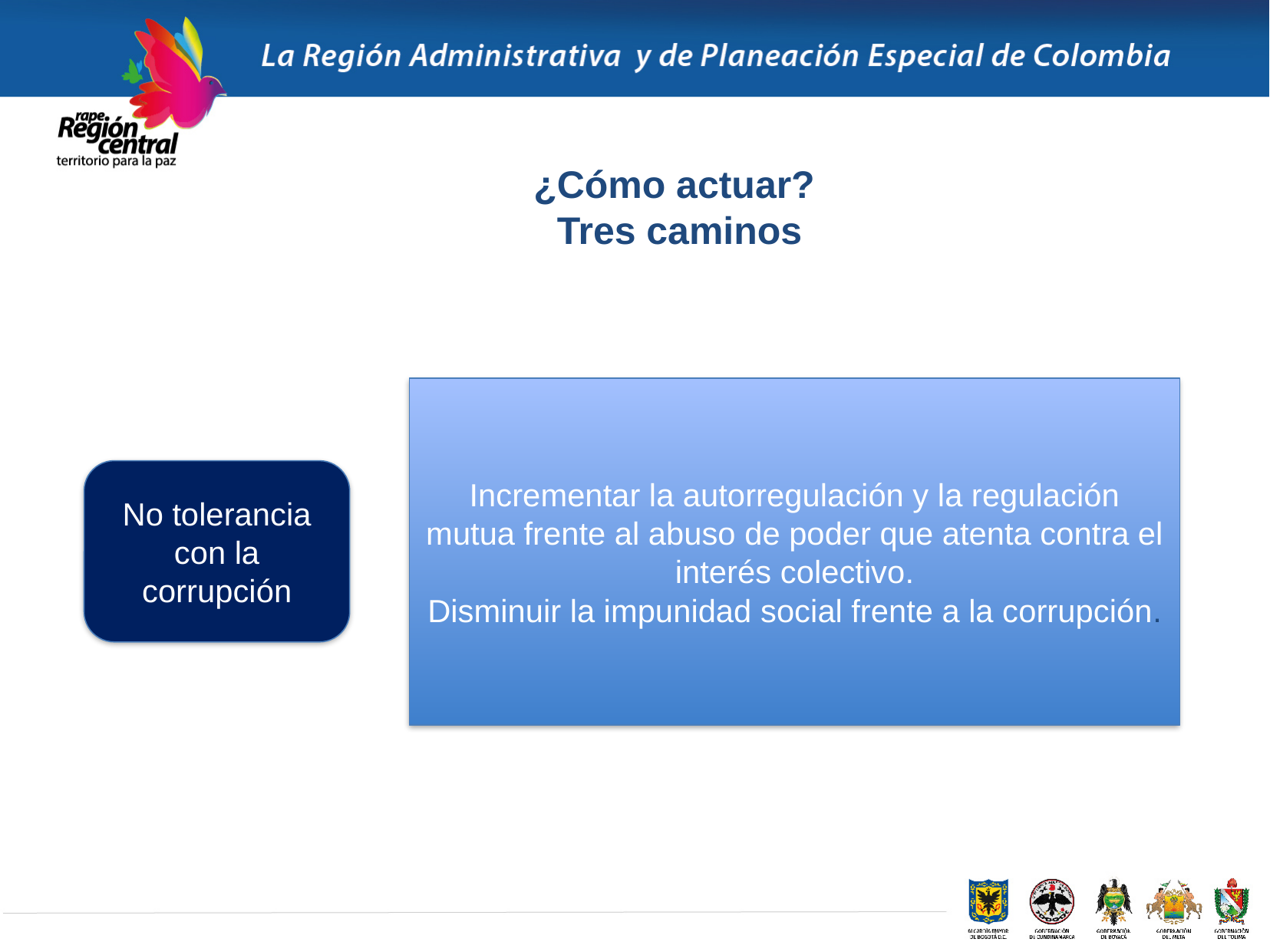

¿Cómo actuar?
Tres caminos
Incrementar la autorregulación y la regulación mutua frente al abuso de poder que atenta contra el interés colectivo.
Disminuir la impunidad social frente a la corrupción.
No tolerancia con la corrupción